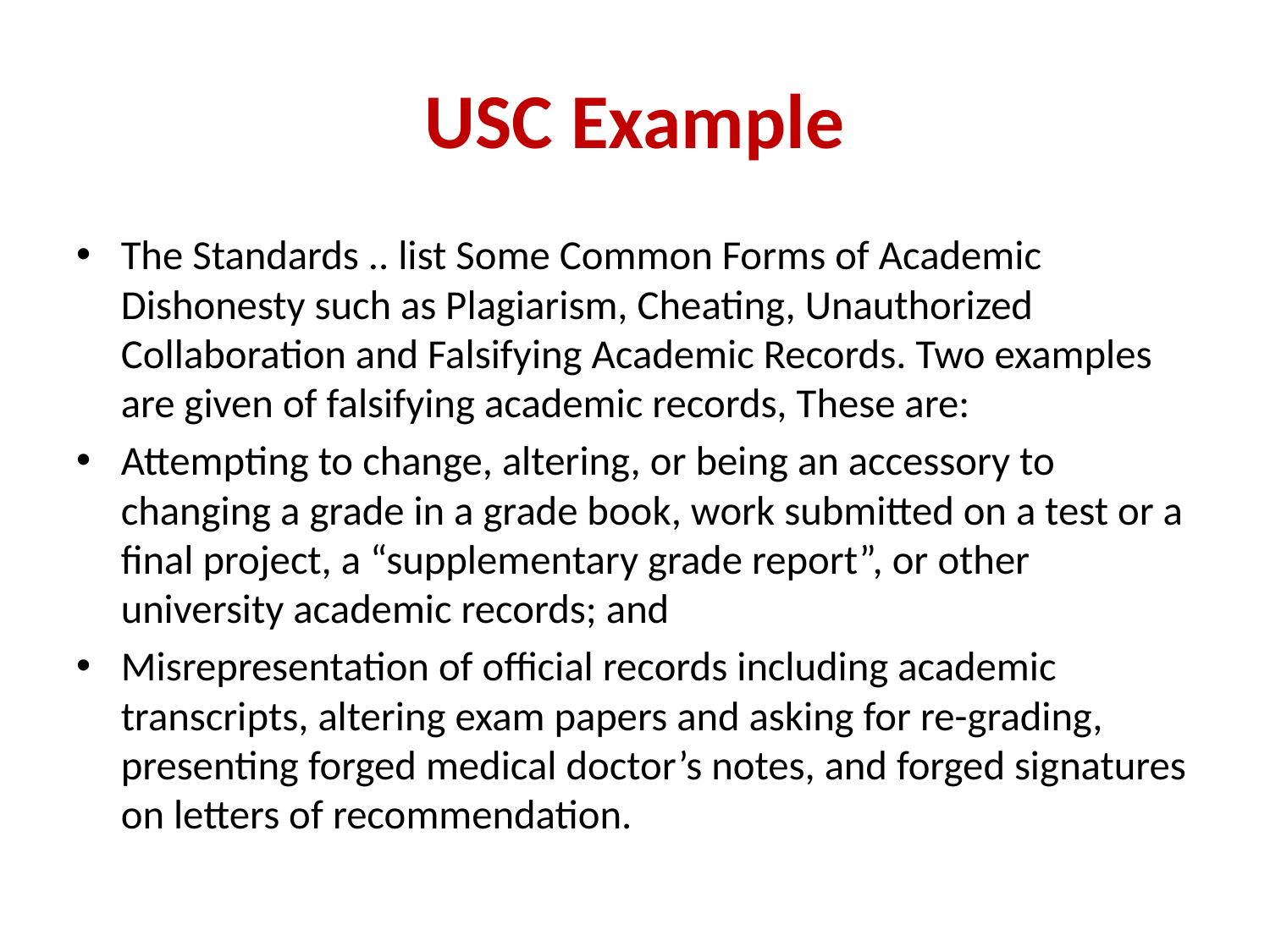

# USC Example
The Standards .. list Some Common Forms of Academic Dishonesty such as Plagiarism, Cheating, Unauthorized Collaboration and Falsifying Academic Records. Two examples are given of falsifying academic records, These are:
Attempting to change, altering, or being an accessory to changing a grade in a grade book, work submitted on a test or a final project, a “supplementary grade report”, or other university academic records; and
Misrepresentation of official records including academic transcripts, altering exam papers and asking for re-grading, presenting forged medical doctor’s notes, and forged signatures on letters of recommendation.